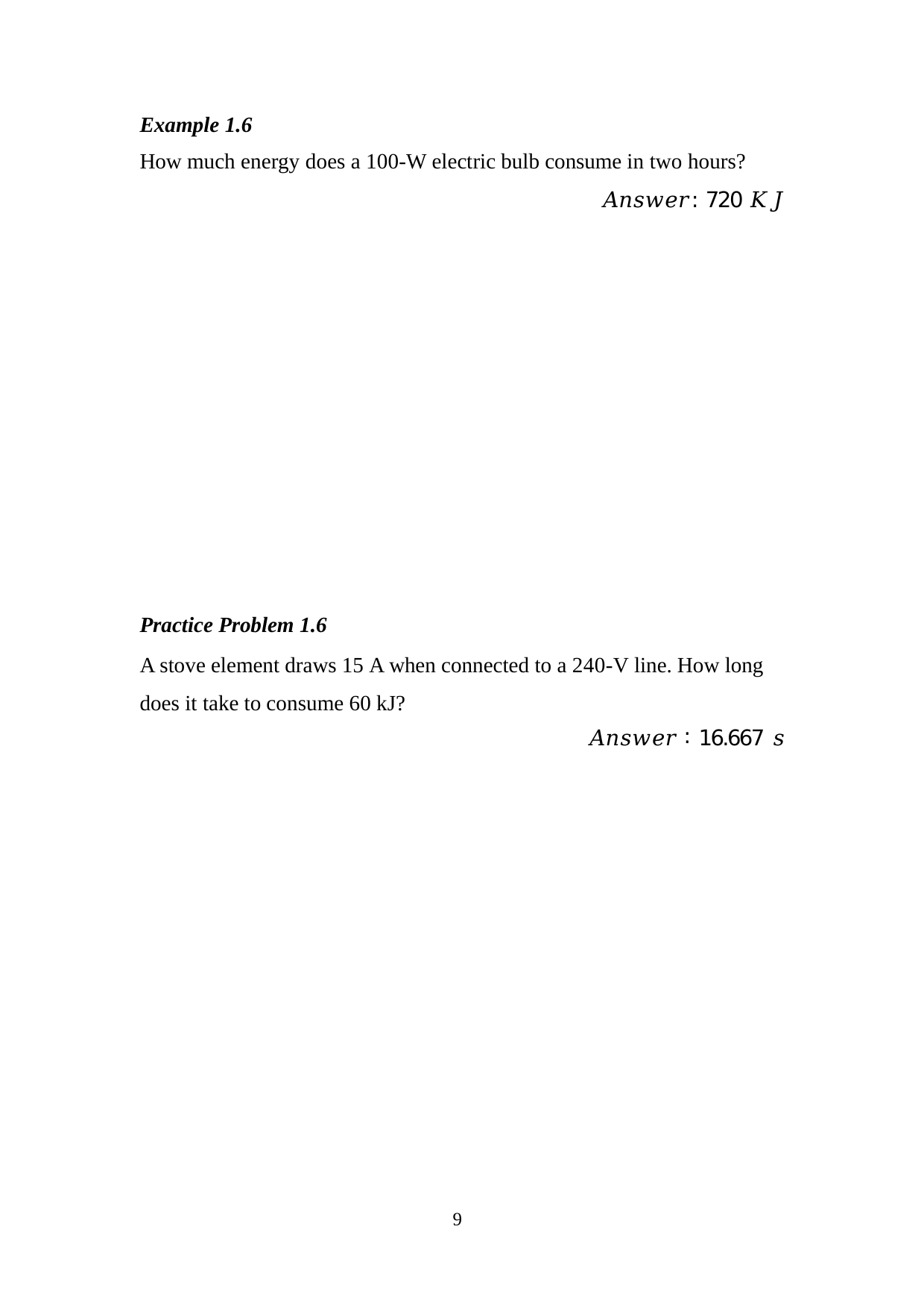

Example 1.6
How much energy does a 100-W electric bulb consume in two hours?
𝐴𝑛𝑠𝑤𝑒𝑟: 720 𝐾𝐽
Practice Problem 1.6
A stove element draws 15 A when connected to a 240-V line. How long  does it take to consume 60 kJ?
𝐴𝑛𝑠𝑤𝑒𝑟 ∶ 16.667 𝑠
9